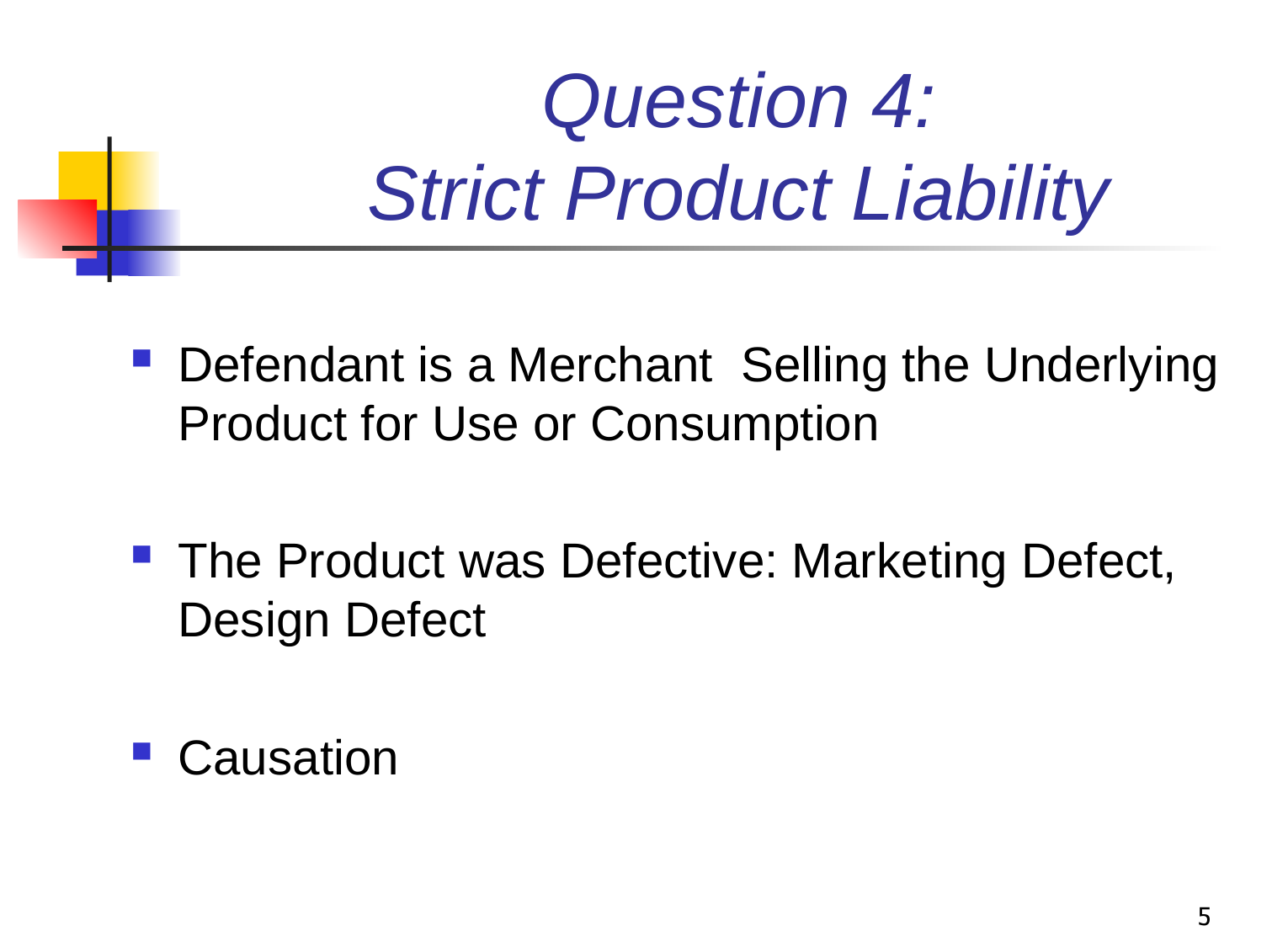

# Question 4: Strict Product Liability
Defendant is a Merchant  Selling the Underlying Product for Use or Consumption

The Product was Defective: Marketing Defect, Design Defect

Causation
5